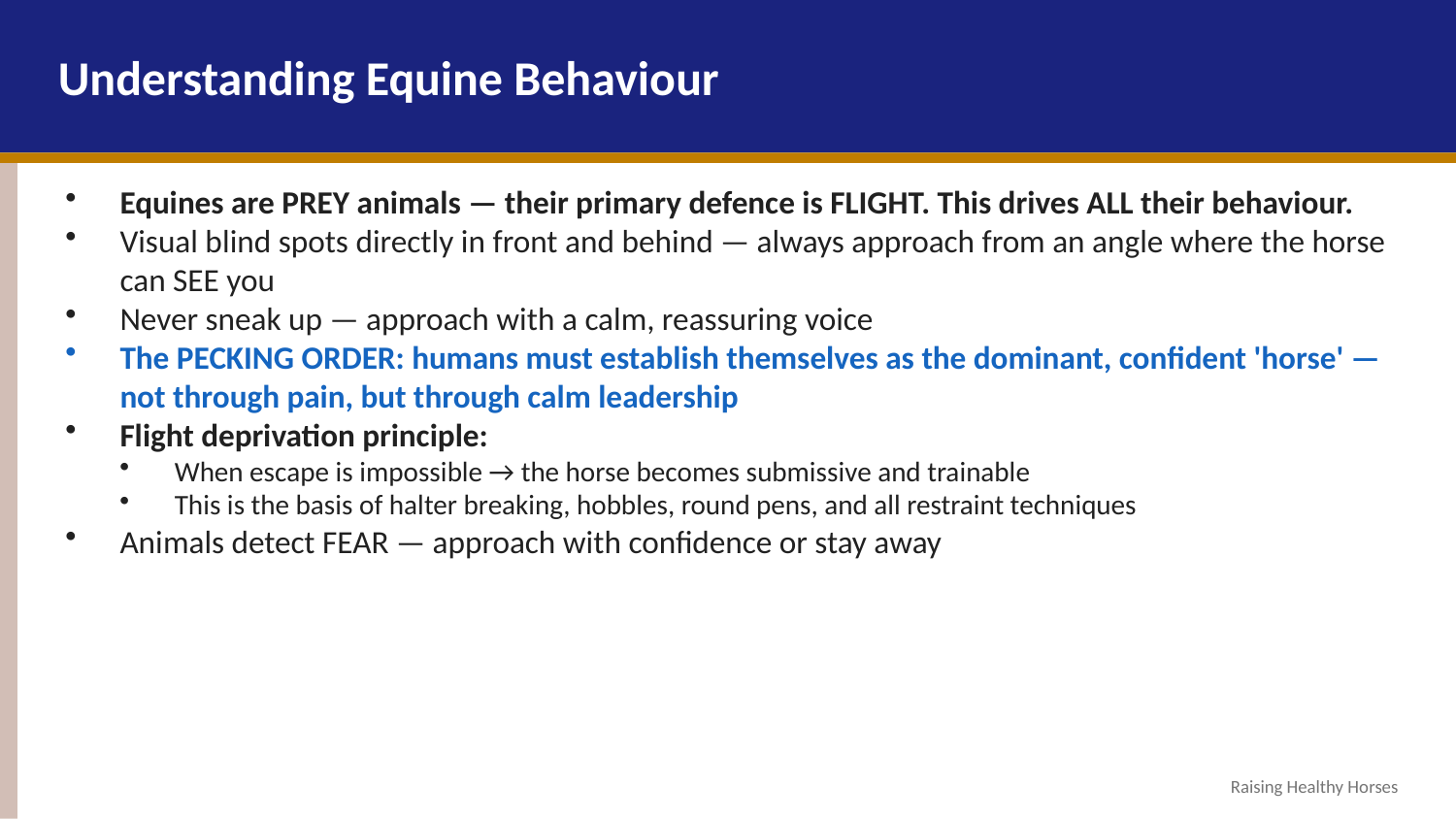

Understanding Equine Behaviour

Equines are PREY animals — their primary defence is FLIGHT. This drives ALL their behaviour.
Visual blind spots directly in front and behind — always approach from an angle where the horse can SEE you
Never sneak up — approach with a calm, reassuring voice
The PECKING ORDER: humans must establish themselves as the dominant, confident 'horse' — not through pain, but through calm leadership
Flight deprivation principle:
When escape is impossible → the horse becomes submissive and trainable
This is the basis of halter breaking, hobbles, round pens, and all restraint techniques
Animals detect FEAR — approach with confidence or stay away
Raising Healthy Horses